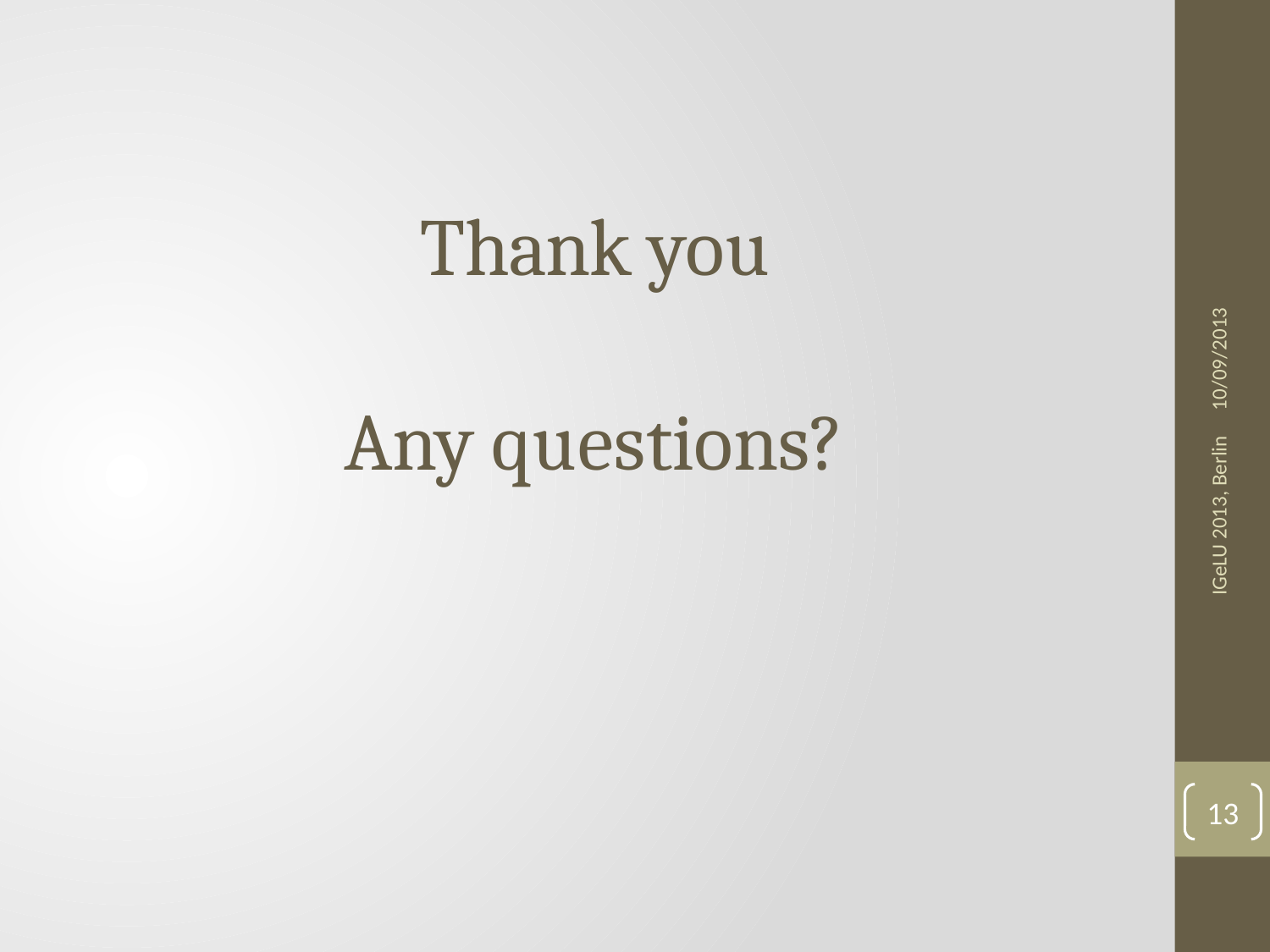

# Thank you Any questions?
10/09/2013
IGeLU 2013, Berlin
13